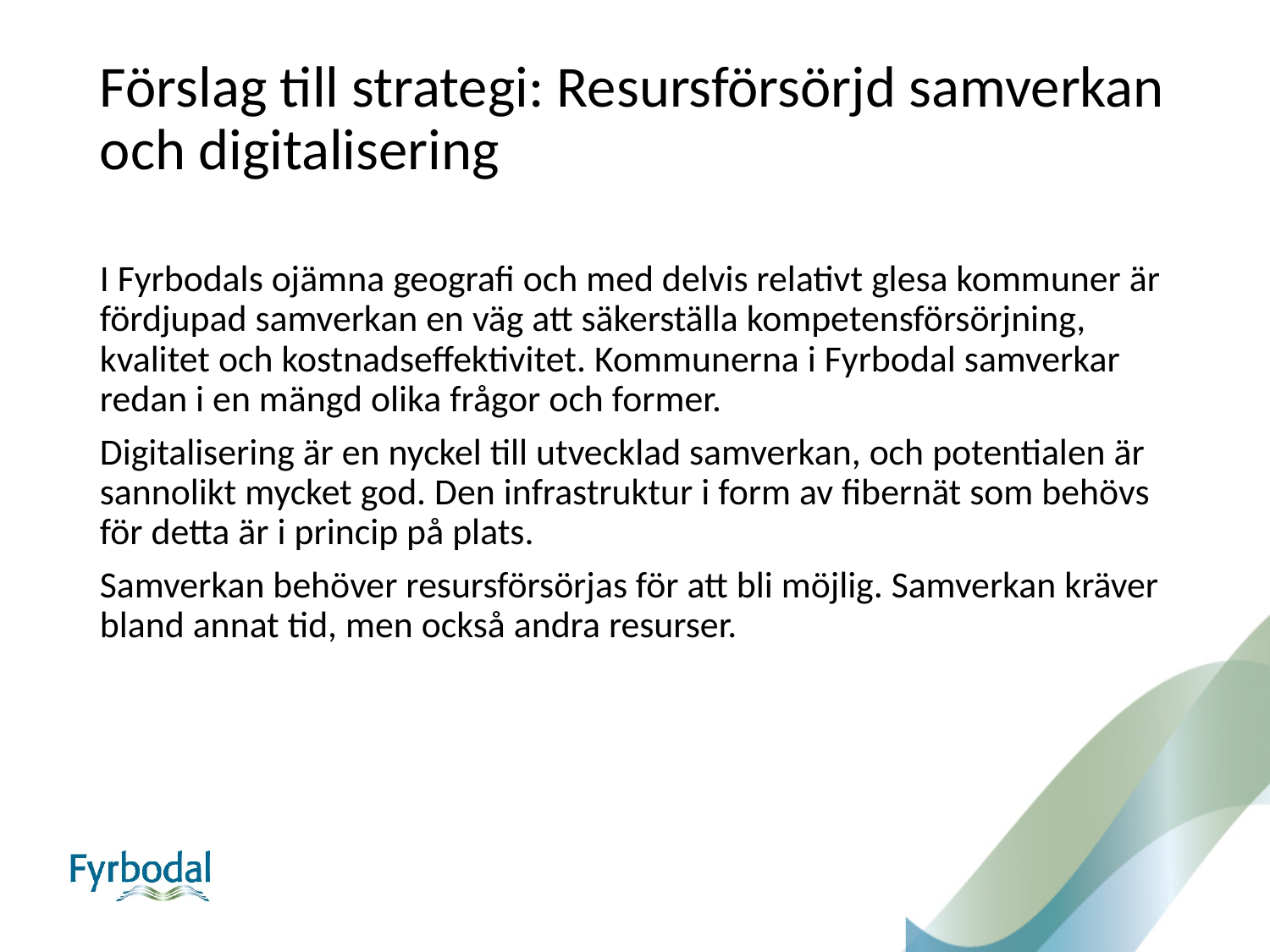

# Förslag till strategi: Resursförsörjd samverkan och digitalisering
I Fyrbodals ojämna geografi och med delvis relativt glesa kommuner är fördjupad samverkan en väg att säkerställa kompetensförsörjning, kvalitet och kostnadseffektivitet. Kommunerna i Fyrbodal samverkar redan i en mängd olika frågor och former.
Digitalisering är en nyckel till utvecklad samverkan, och potentialen är sannolikt mycket god. Den infrastruktur i form av fibernät som behövs för detta är i princip på plats.
Samverkan behöver resursförsörjas för att bli möjlig. Samverkan kräver bland annat tid, men också andra resurser.